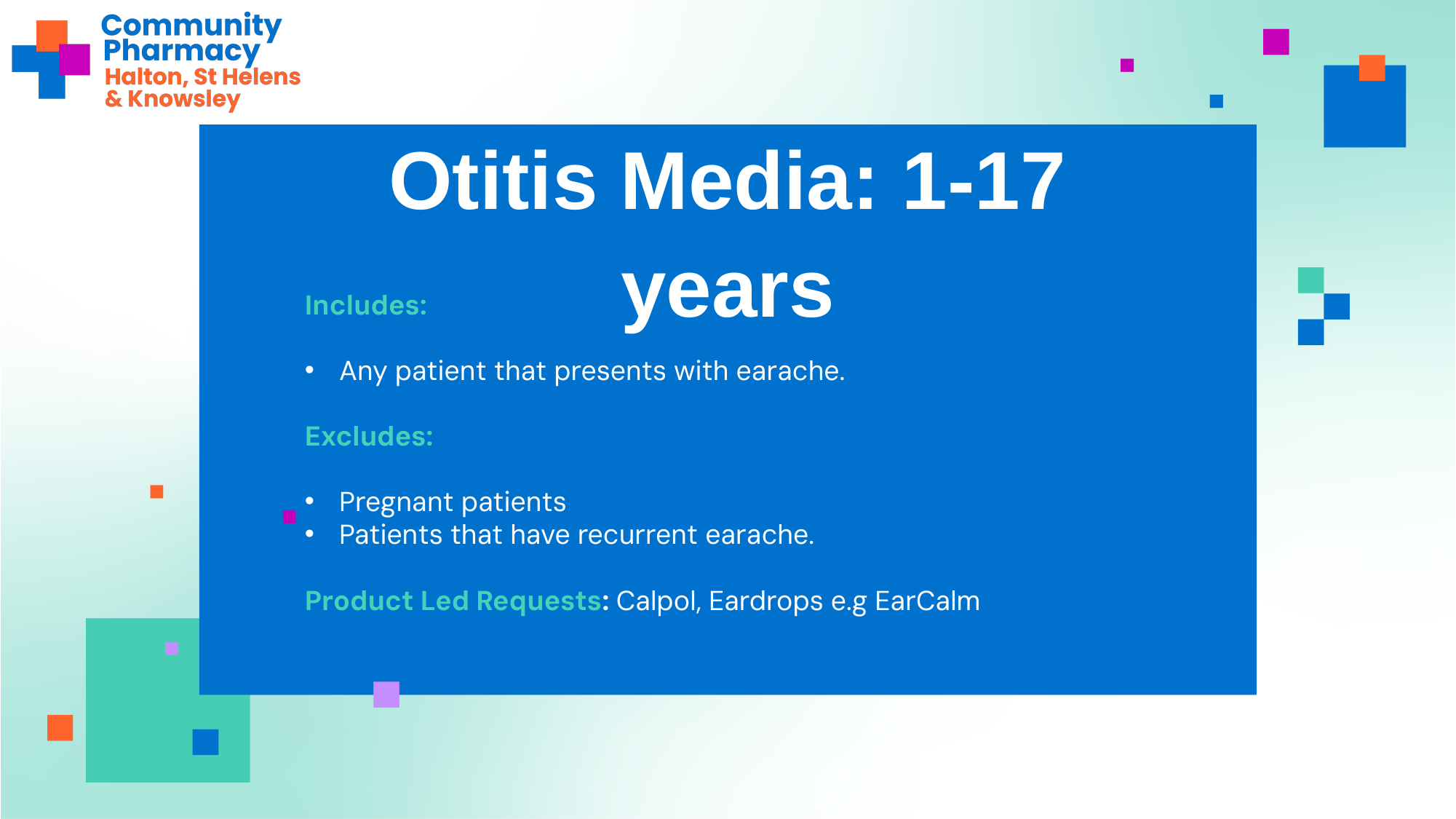

# Otitis Media: 1-17 years
Includes:

Any patient that presents with earache.

Excludes:

Pregnant patients
Patients that have recurrent earache.
Product Led Requests: Calpol, Eardrops e.g EarCalm